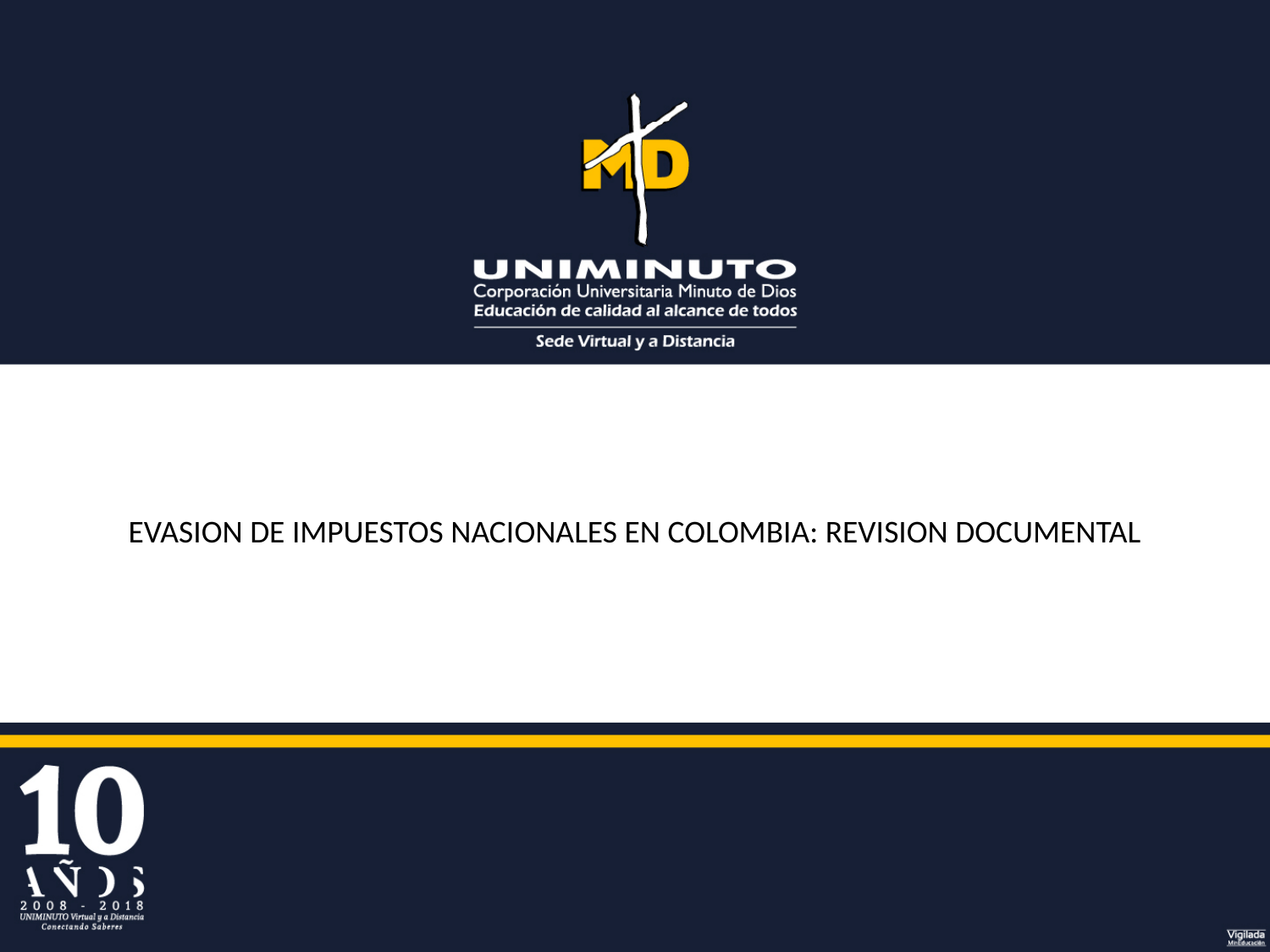

# EVASION DE IMPUESTOS NACIONALES EN COLOMBIA: REVISION DOCUMENTAL